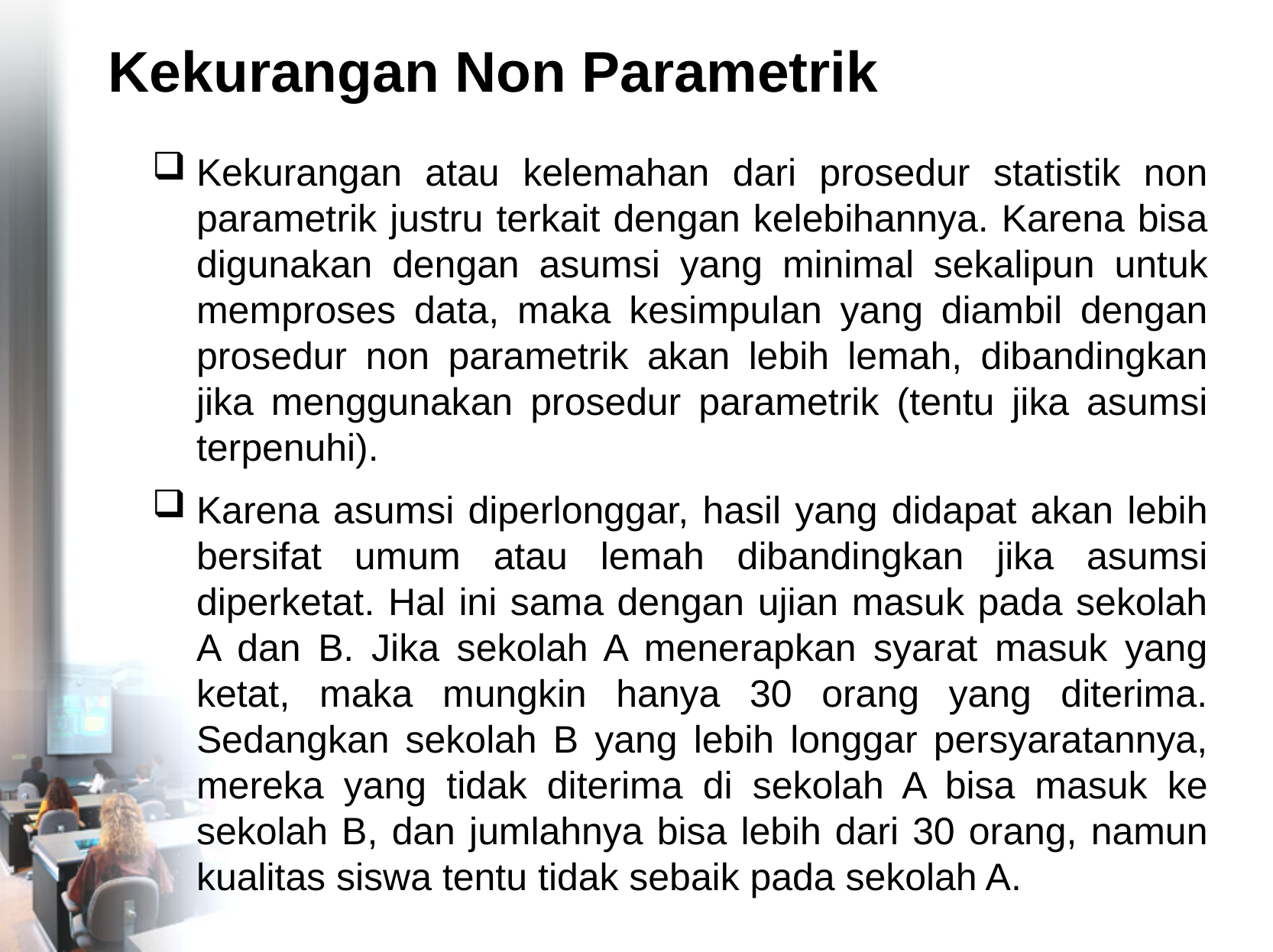

# Kekurangan Non Parametrik
Kekurangan atau kelemahan dari prosedur statistik non parametrik justru terkait dengan kelebihannya. Karena bisa digunakan dengan asumsi yang minimal sekalipun untuk memproses data, maka kesimpulan yang diambil dengan prosedur non parametrik akan lebih lemah, dibandingkan jika menggunakan prosedur parametrik (tentu jika asumsi terpenuhi).
Karena asumsi diperlonggar, hasil yang didapat akan lebih bersifat umum atau lemah dibandingkan jika asumsi diperketat. Hal ini sama dengan ujian masuk pada sekolah A dan B. Jika sekolah A menerapkan syarat masuk yang ketat, maka mungkin hanya 30 orang yang diterima. Sedangkan sekolah B yang lebih longgar persyaratannya, mereka yang tidak diterima di sekolah A bisa masuk ke sekolah B, dan jumlahnya bisa lebih dari 30 orang, namun kualitas siswa tentu tidak sebaik pada sekolah A.